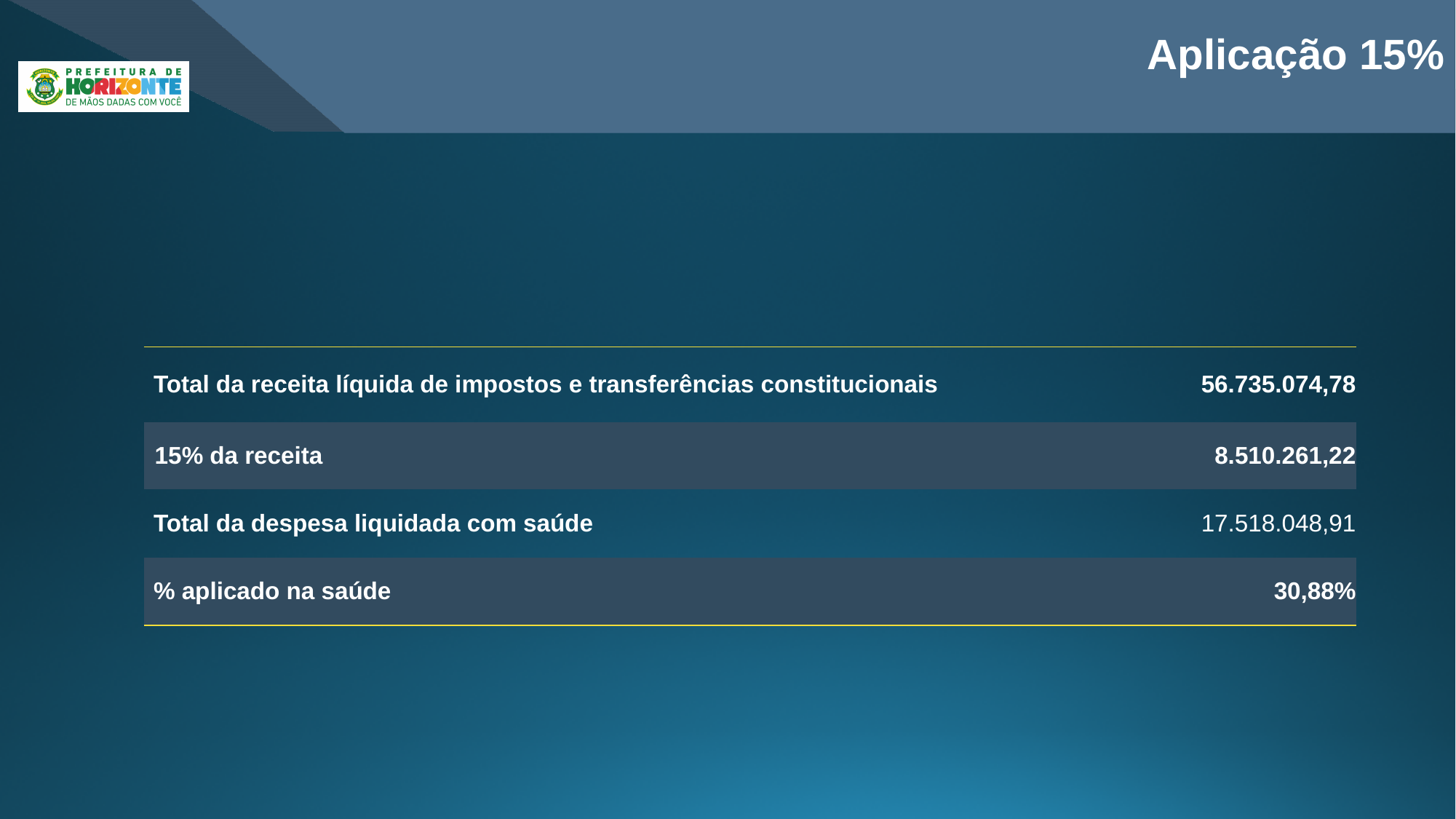

Aplicação 15%
| Total da receita líquida de impostos e transferências constitucionais | 56.735.074,78 |
| --- | --- |
| 15% da receita | 8.510.261,22 |
| Total da despesa liquidada com saúde | 17.518.048,91 |
| % aplicado na saúde | 30,88% |